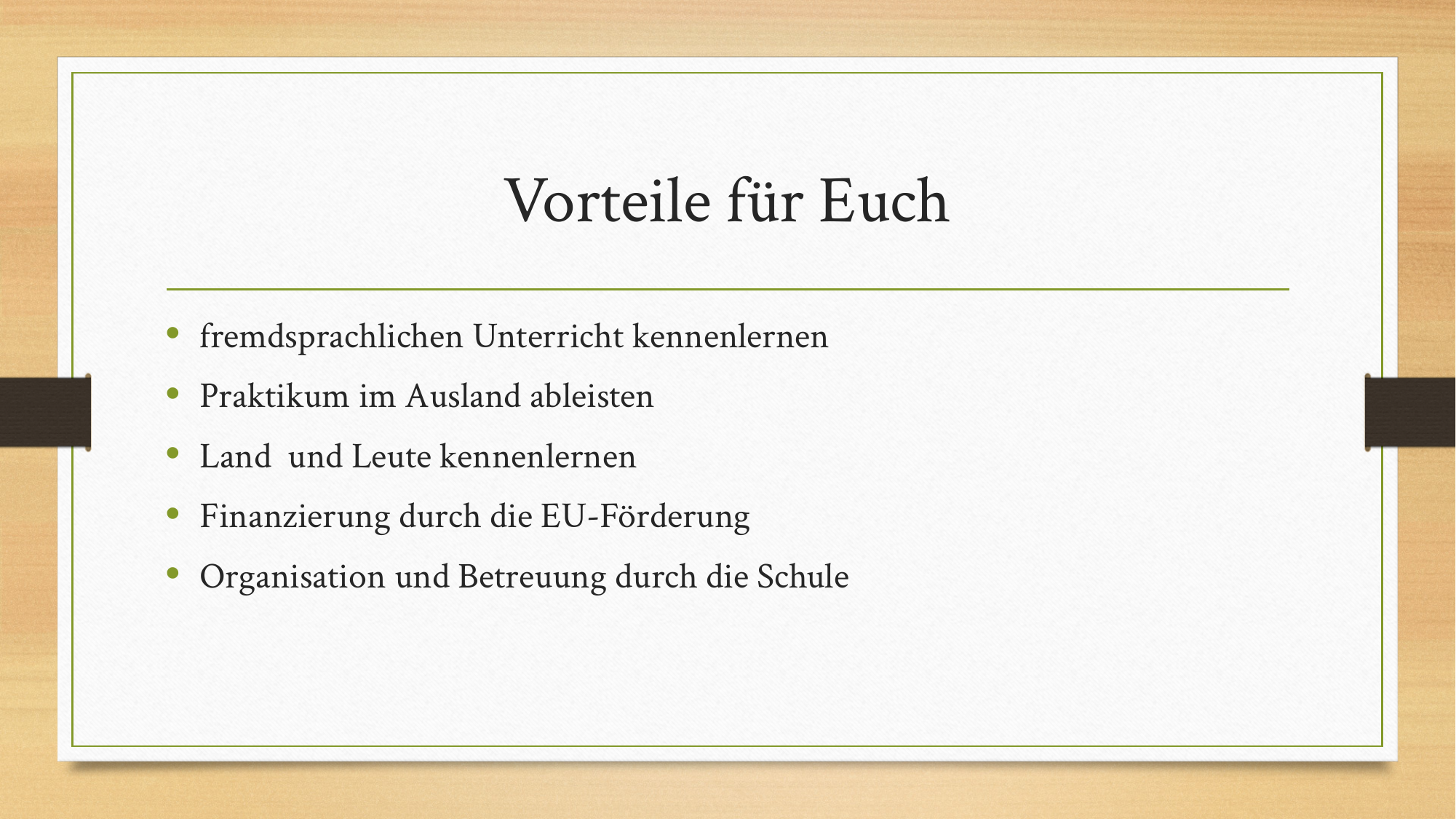

# Vorteile für Euch
fremdsprachlichen Unterricht kennenlernen
Praktikum im Ausland ableisten
Land  und Leute kennenlernen
Finanzierung durch die EU-Förderung
Organisation und Betreuung durch die Schule